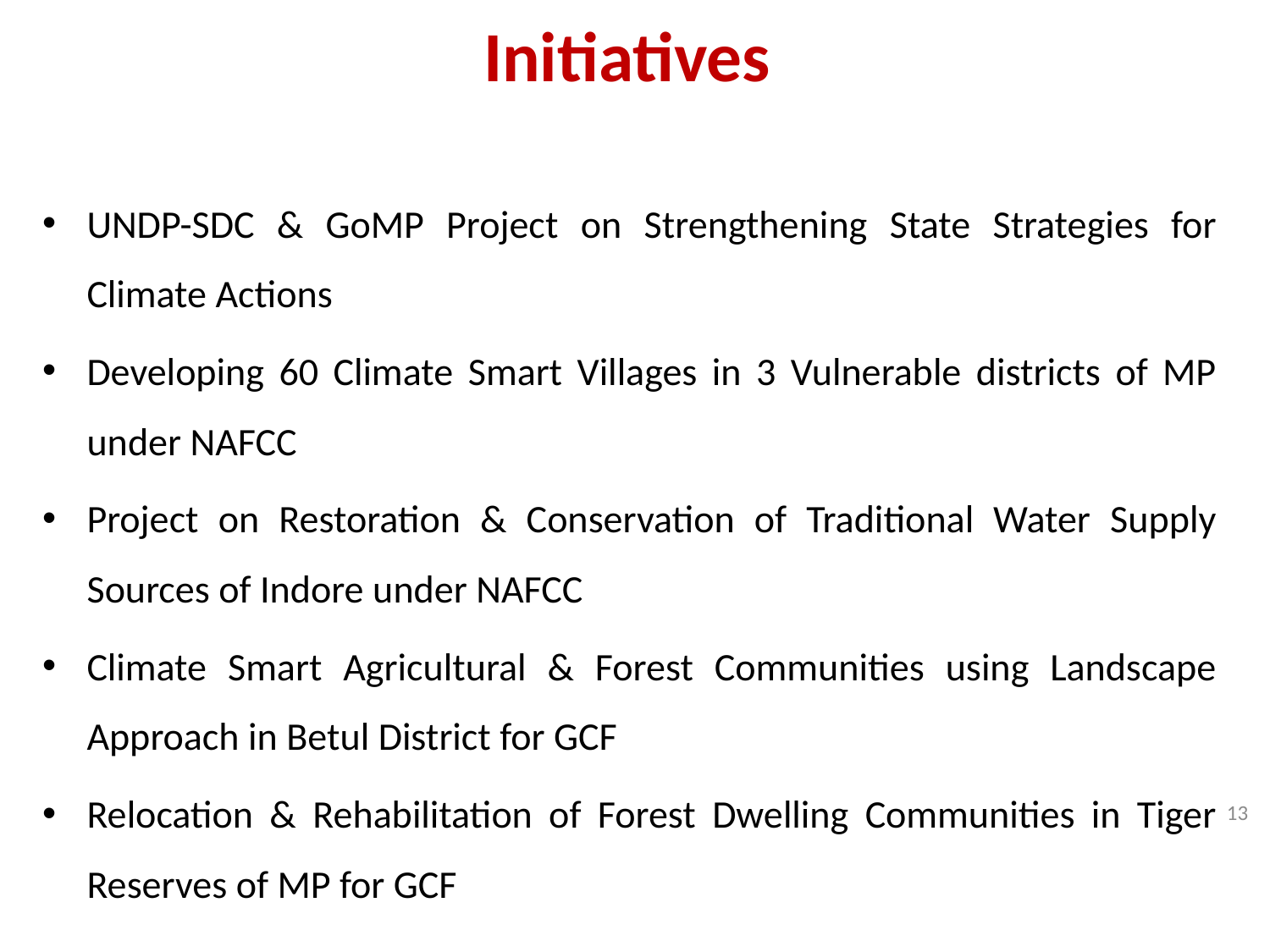

# Initiatives
UNDP-SDC & GoMP Project on Strengthening State Strategies for Climate Actions
Developing 60 Climate Smart Villages in 3 Vulnerable districts of MP under NAFCC
Project on Restoration & Conservation of Traditional Water Supply Sources of Indore under NAFCC
Climate Smart Agricultural & Forest Communities using Landscape Approach in Betul District for GCF
Relocation & Rehabilitation of Forest Dwelling Communities in Tiger Reserves of MP for GCF

13